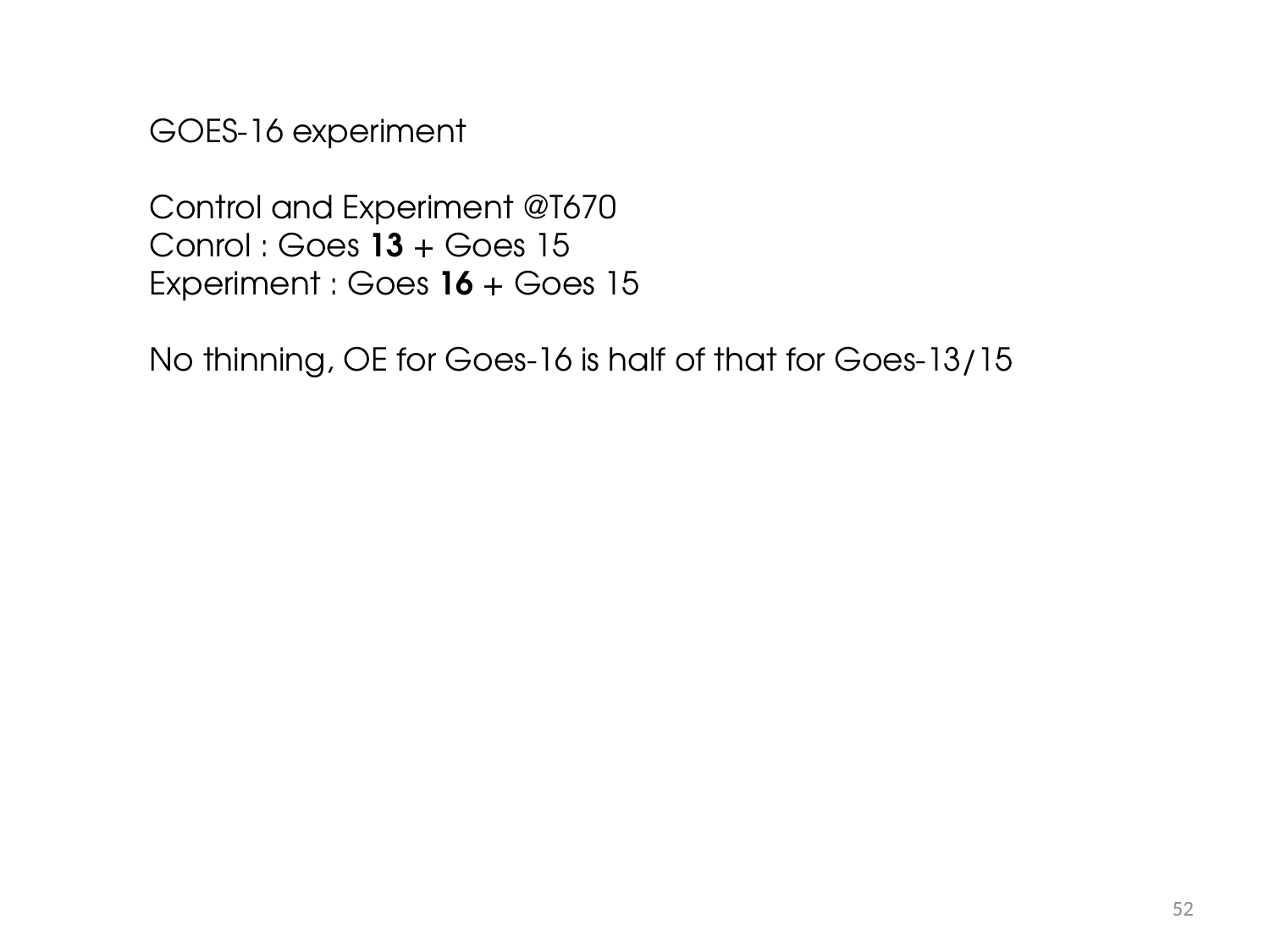

GOES-16 experiment

Control and Experiment @T670
Conrol : Goes 13 + Goes 15
Experiment : Goes 16 + Goes 15

No thinning, OE for Goes-16 is half of that for Goes-13/15
52